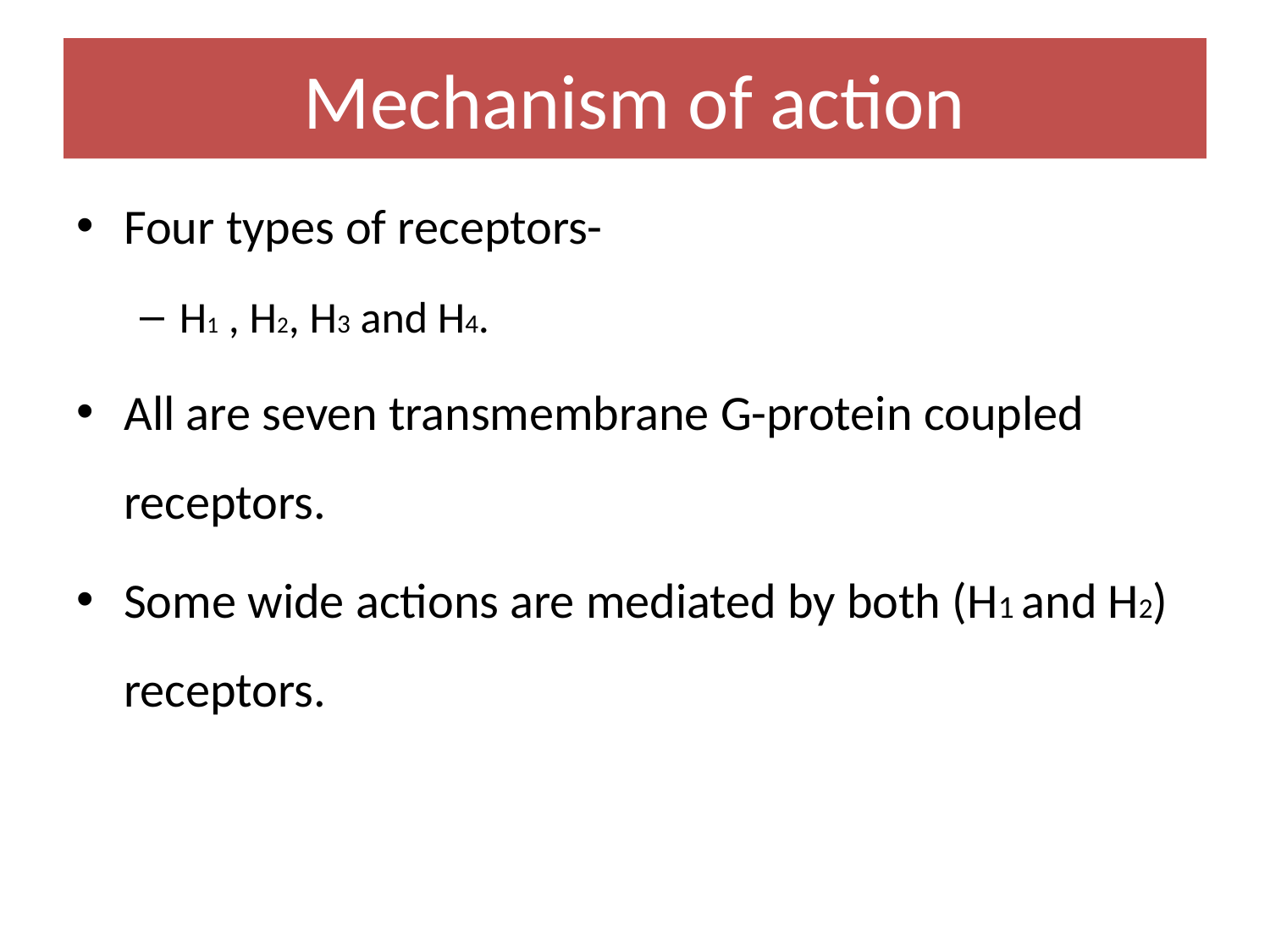

# Mechanism of action
Four types of receptors-
H1 , H2, H3 and H4.
All are seven transmembrane G-protein coupled receptors.
Some wide actions are mediated by both (H1 and H2)  receptors.

9